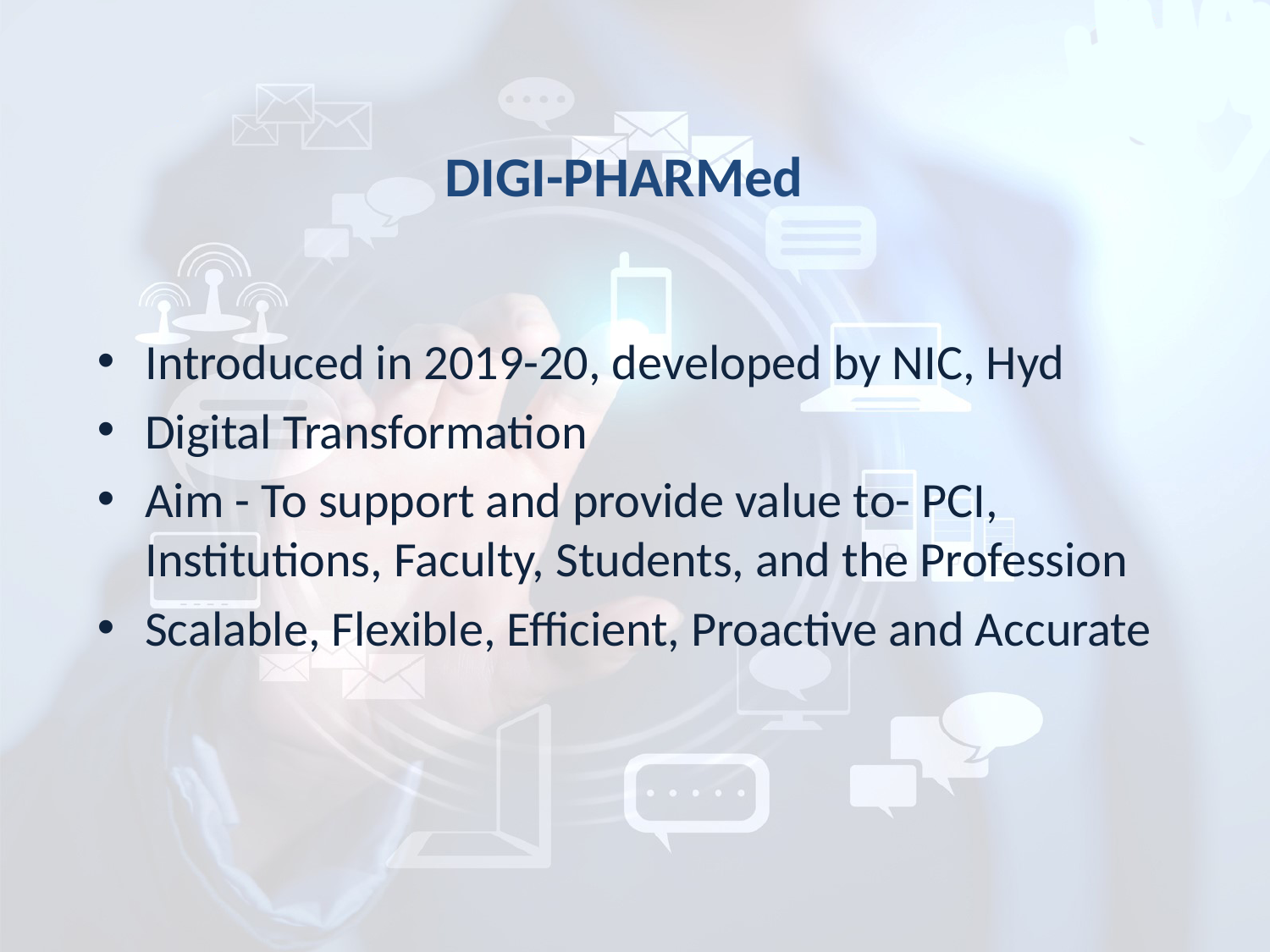

# DIGI-PHARMed
Introduced in 2019-20, developed by NIC, Hyd
Digital Transformation
Aim - To support and provide value to- PCI, Institutions, Faculty, Students, and the Profession
Scalable, Flexible, Efficient, Proactive and Accurate